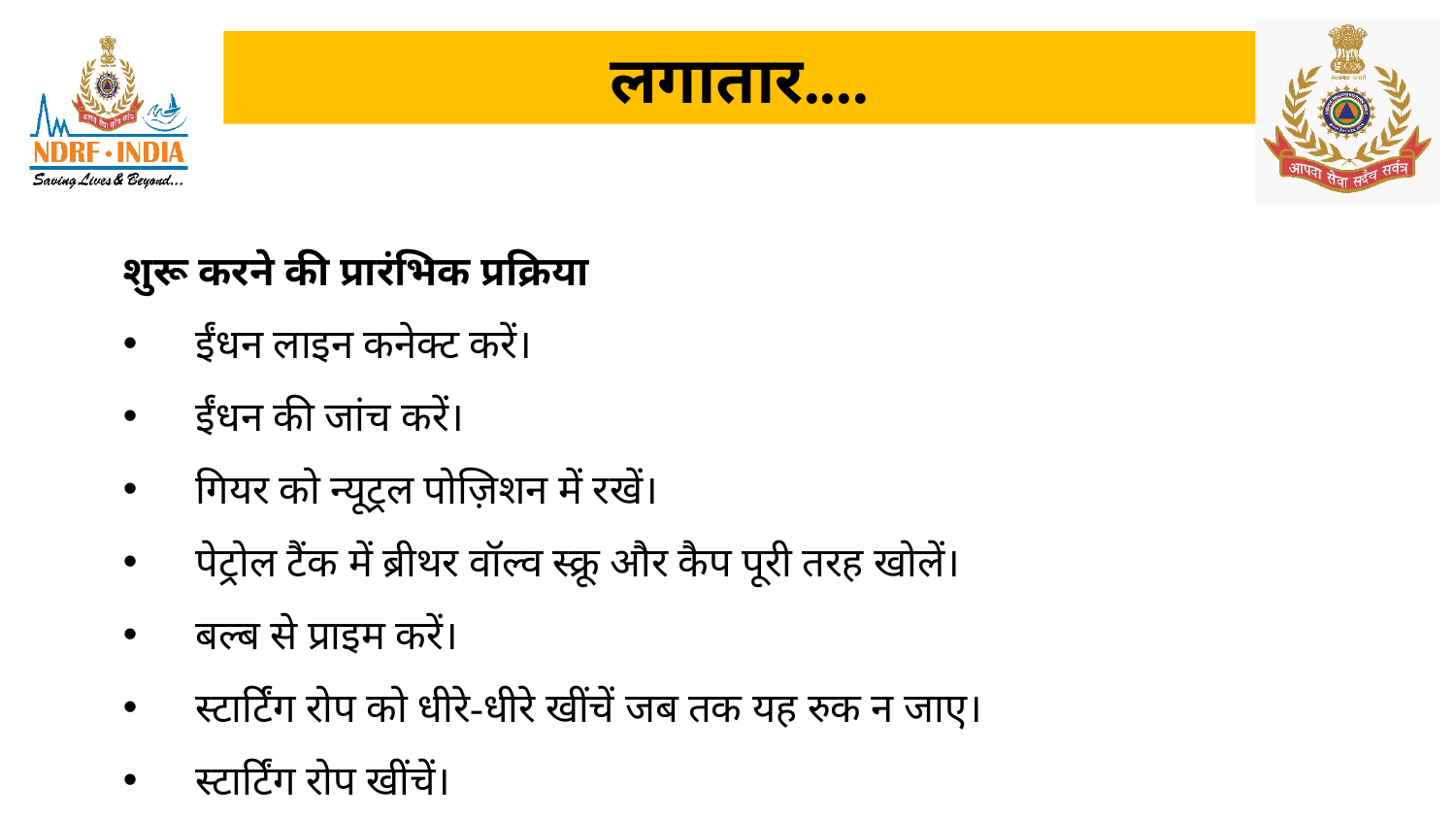

# लगातार....
शुरू करने की प्रारंभिक प्रक्रिया
ईंधन लाइन कनेक्ट करें।
ईंधन की जांच करें।
गियर को न्यूट्रल पोज़िशन में रखें।
पेट्रोल टैंक में ब्रीथर वॉल्व स्क्रू और कैप पूरी तरह खोलें।
बल्ब से प्राइम करें।
स्टार्टिंग रोप को धीरे-धीरे खींचें जब तक यह रुक न जाए।
स्टार्टिंग रोप खींचें।